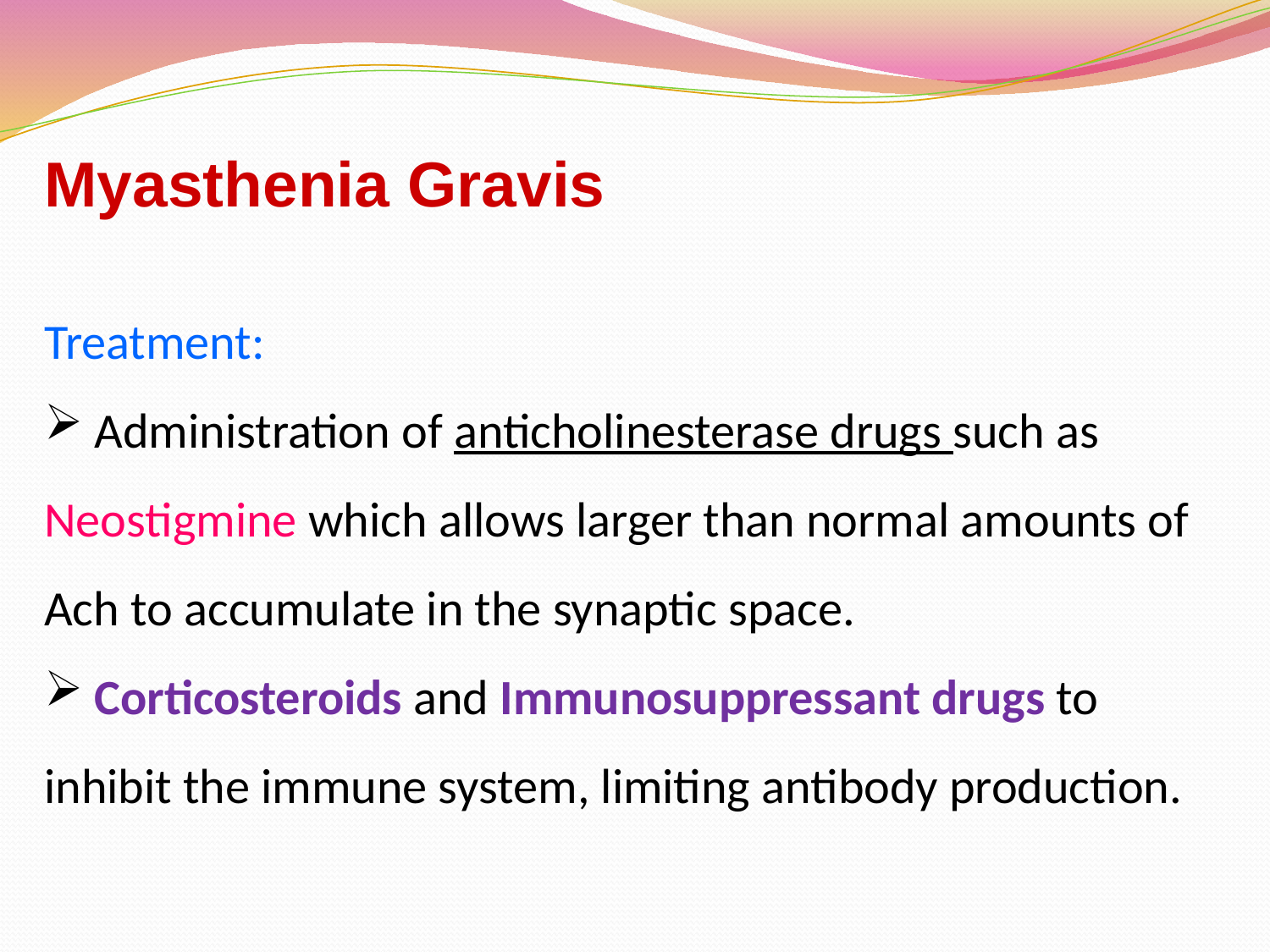

Myasthenia Gravis
Treatment:
 Administration of anticholinesterase drugs such as Neostigmine which allows larger than normal amounts of Ach to accumulate in the synaptic space.
 Corticosteroids and Immunosuppressant drugs to inhibit the immune system, limiting antibody production.